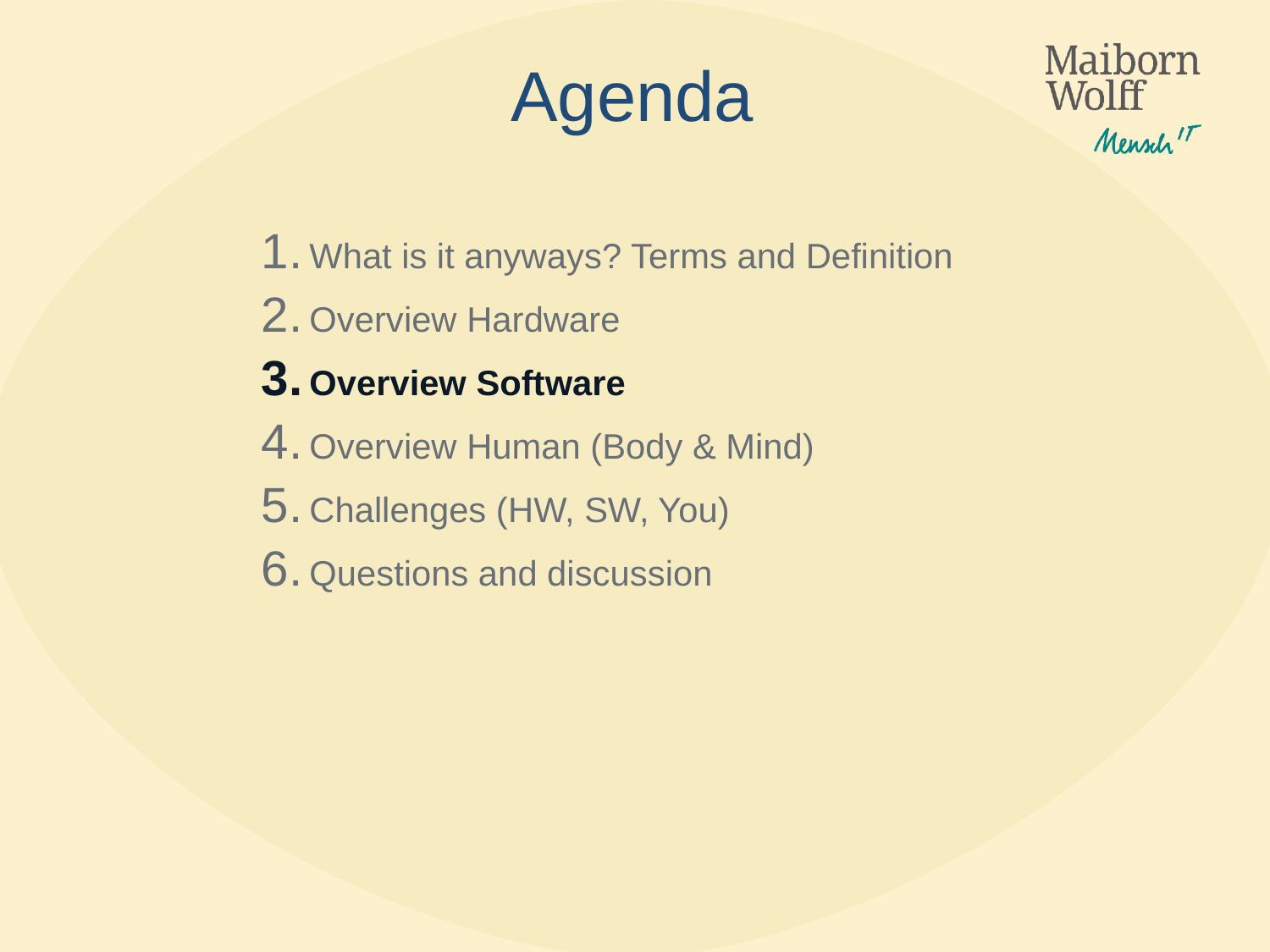

# Agenda
What is it anyways? Terms and Definition
Overview Hardware
Overview Software
Overview Human (Body & Mind)
Challenges (HW, SW, You)
Questions and discussion